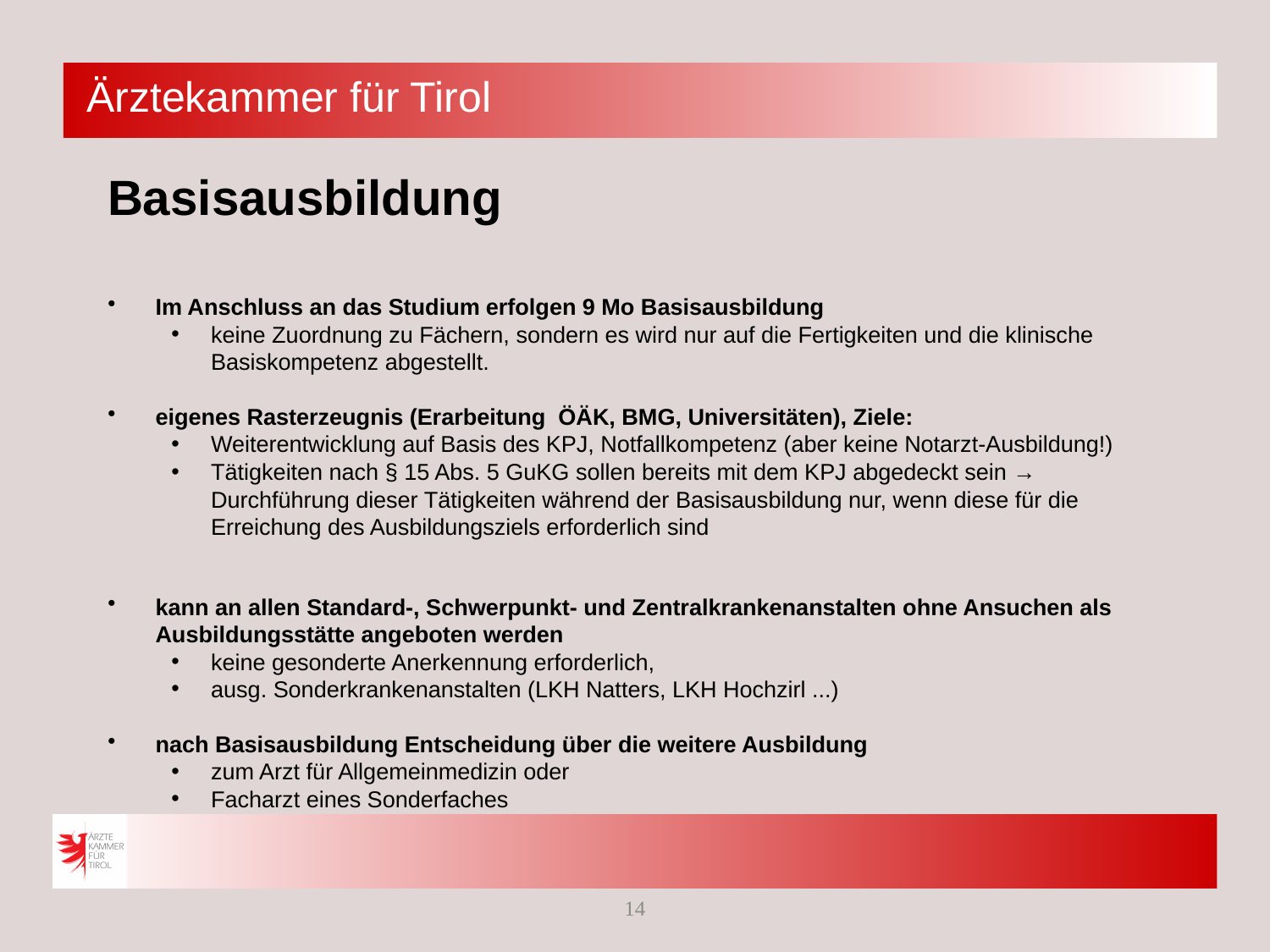

# Basisausbildung
Im Anschluss an das Studium erfolgen 9 Mo Basisausbildung
keine Zuordnung zu Fächern, sondern es wird nur auf die Fertigkeiten und die klinische Basiskompetenz abgestellt.

eigenes Rasterzeugnis (Erarbeitung  ÖÄK, BMG, Universitäten), Ziele:
Weiterentwicklung auf Basis des KPJ, Notfallkompetenz (aber keine Notarzt-Ausbildung!)
Tätigkeiten nach § 15 Abs. 5 GuKG sollen bereits mit dem KPJ abgedeckt sein → Durchführung dieser Tätigkeiten während der Basisausbildung nur, wenn diese für die Erreichung des Ausbildungsziels erforderlich sind

kann an allen Standard-, Schwerpunkt- und Zentralkrankenanstalten ohne Ansuchen als Ausbildungsstätte angeboten werden
keine gesonderte Anerkennung erforderlich,
ausg. Sonderkrankenanstalten (LKH Natters, LKH Hochzirl ...)

nach Basisausbildung Entscheidung über die weitere Ausbildung
zum Arzt für Allgemeinmedizin oder
Facharzt eines Sonderfaches
14